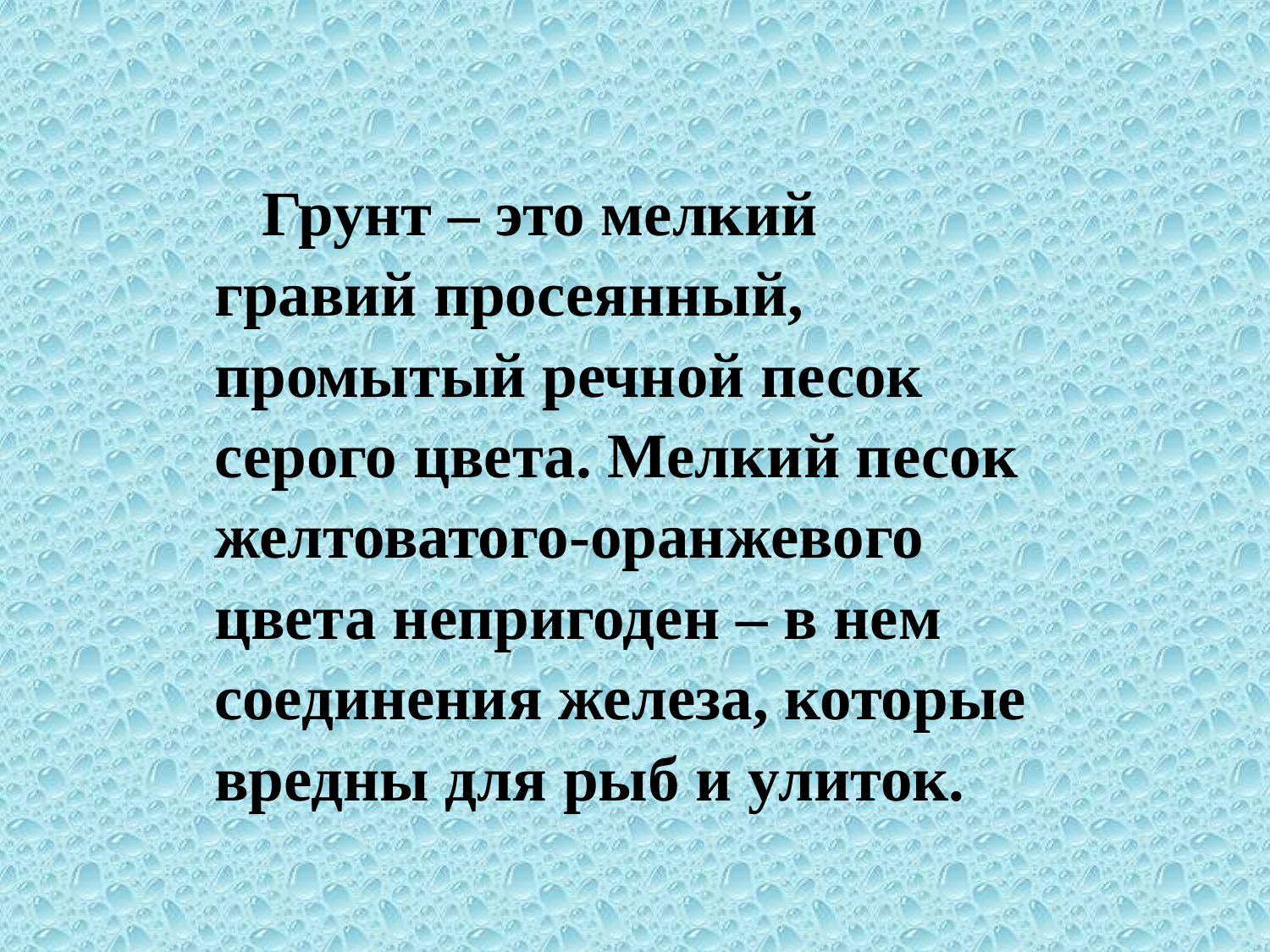

| Грунт – это мелкий гравий просеянный, промытый речной песок серого цвета. Мелкий песок желтоватого-оранжевого цвета непригоден – в нем соединения железа, которые вредны для рыб и улиток. |
| --- |
|  |
| --- |